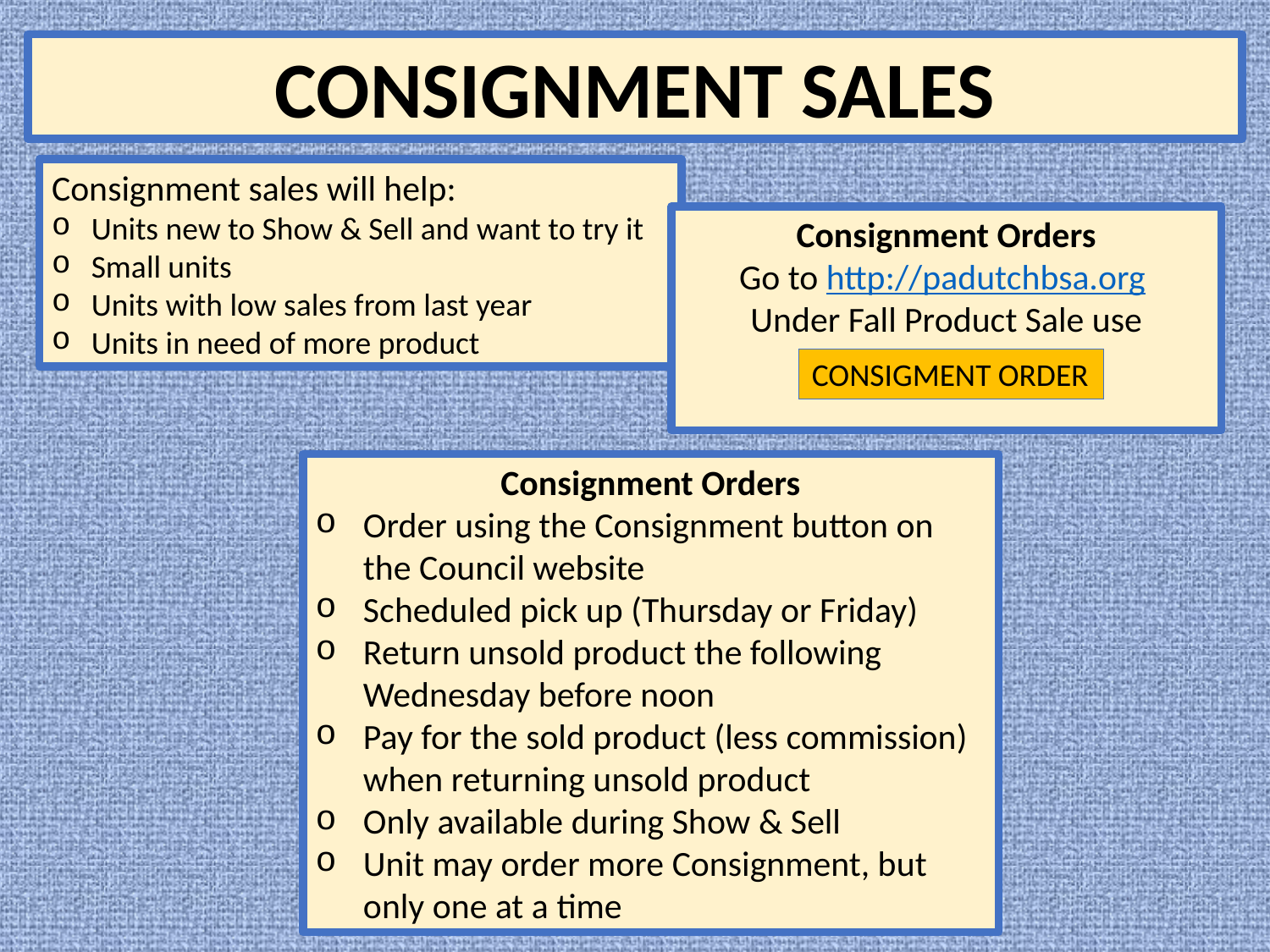

CONSIGNMENT SALES
Consignment sales will help:
Units new to Show & Sell and want to try it
Small units
Units with low sales from last year
Units in need of more product
Consignment Orders​
Go to http://padutchbsa.org ​
Under Fall Product Sale use

CONSIGMENT ORDER
Consignment Orders​
Order using the Consignment button on the Council website
Scheduled pick up (Thursday or Friday)
Return unsold product the following Wednesday before noon
Pay for the sold product (less commission) when returning unsold product
Only available during Show & Sell
Unit may order more Consignment, but only one at a time